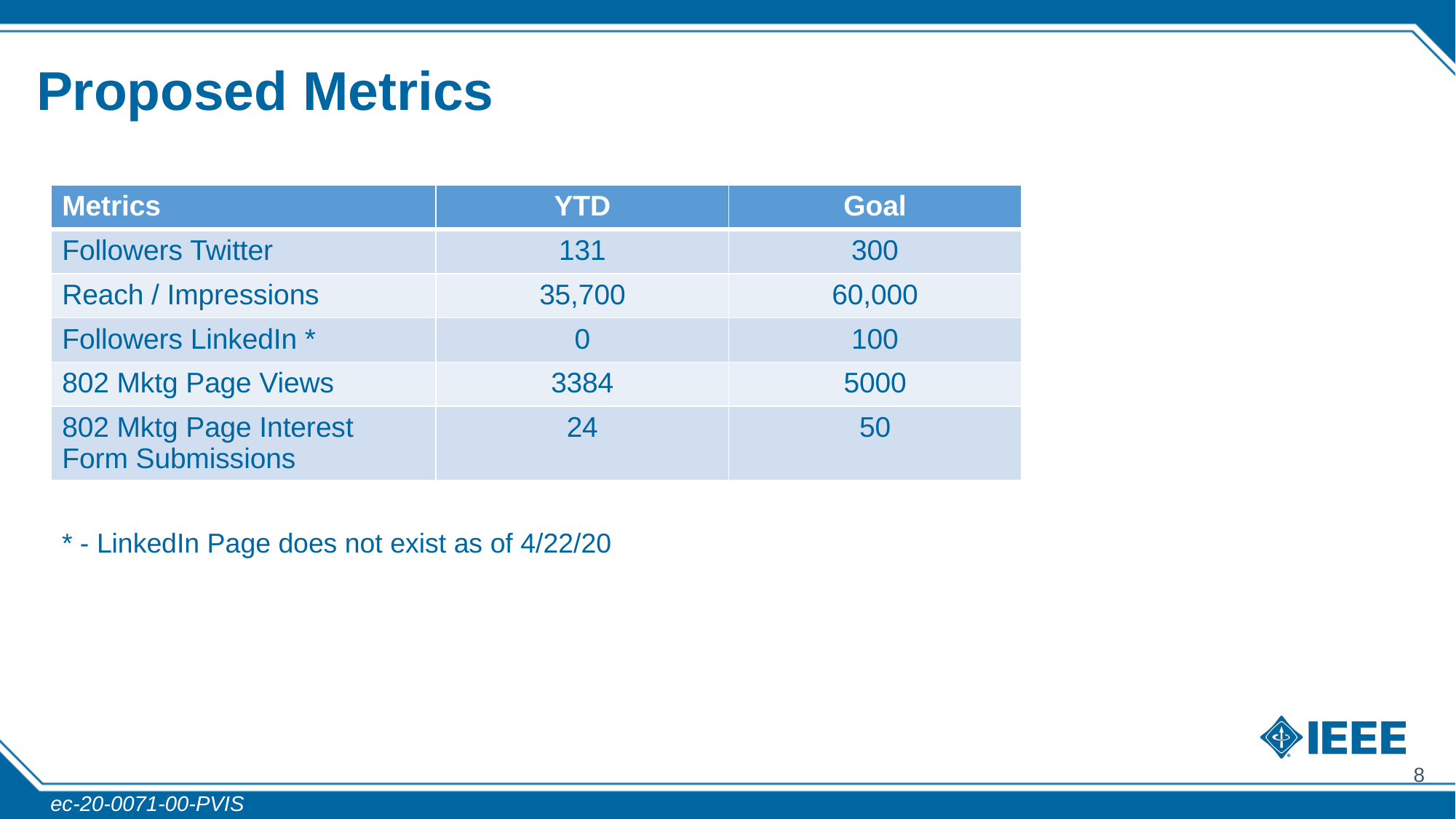

# Proposed Metrics
| Metrics | YTD | Goal |
| --- | --- | --- |
| Followers Twitter | 131 | 300 |
| Reach / Impressions | 35,700 | 60,000 |
| Followers LinkedIn \* | 0 | 100 |
| 802 Mktg Page Views | 3384 | 5000 |
| 802 Mktg Page Interest Form Submissions | 24 | 50 |
* - LinkedIn Page does not exist as of 4/22/20
8